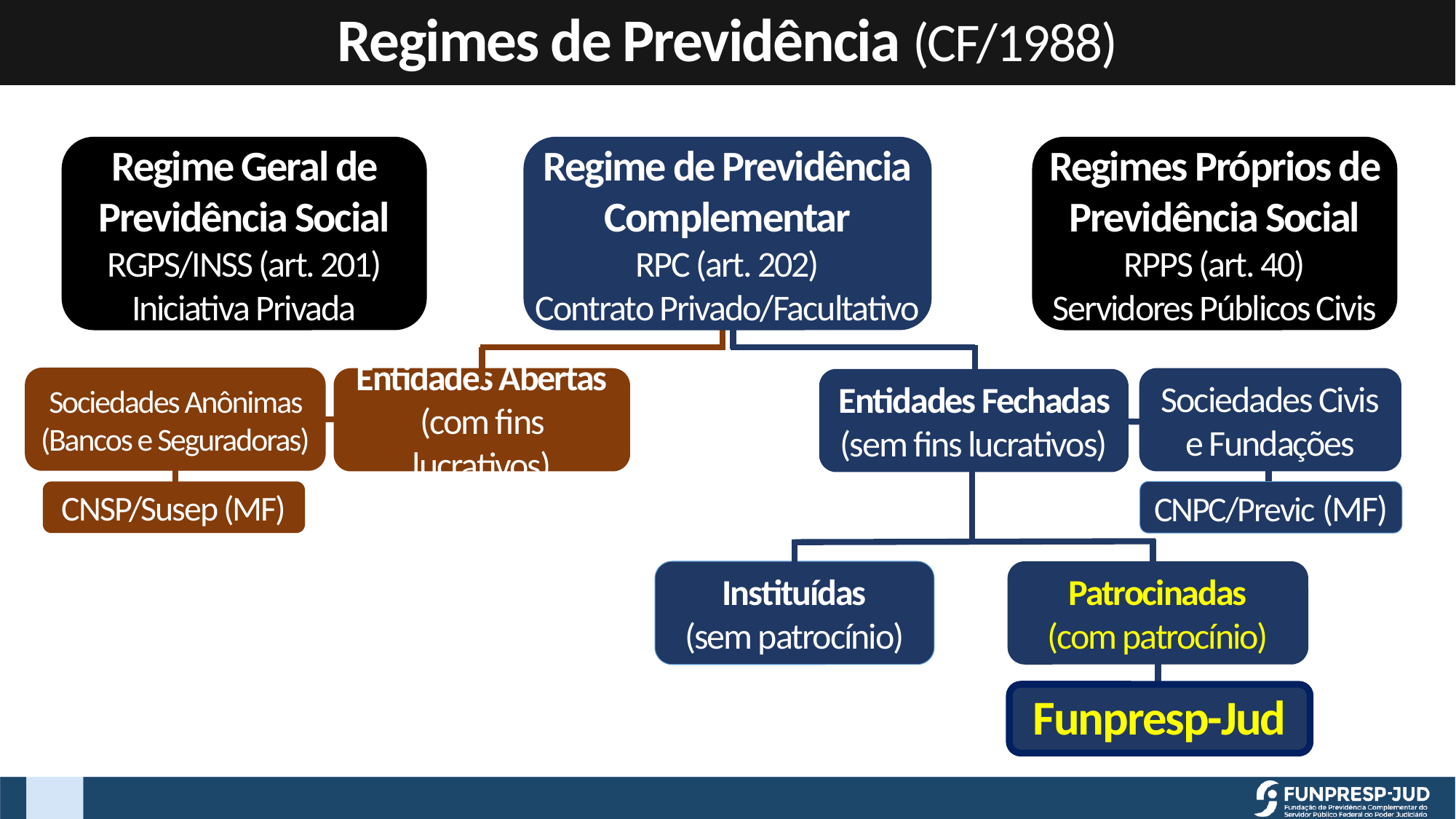

Regimes de Previdência (CF/1988)
Regime Geral de Previdência Social
RGPS/INSS (art. 201) Iniciativa Privada
Regimes Próprios de Previdência Social
RPPS (art. 40)
Servidores Públicos Civis
Regime de Previdência
Complementar
RPC (art. 202)
Contrato Privado/Facultativo
Sociedades Anônimas (Bancos e Seguradoras)
Sociedades Civis
e Fundações
Entidades Abertas
(com fins lucrativos)
Entidades Fechadas
(sem fins lucrativos)
CNSP/Susep (MF)
CNPC/Previc (MF)
Instituídas
(sem patrocínio)
Patrocinadas
(com patrocínio)
Funpresp-Jud